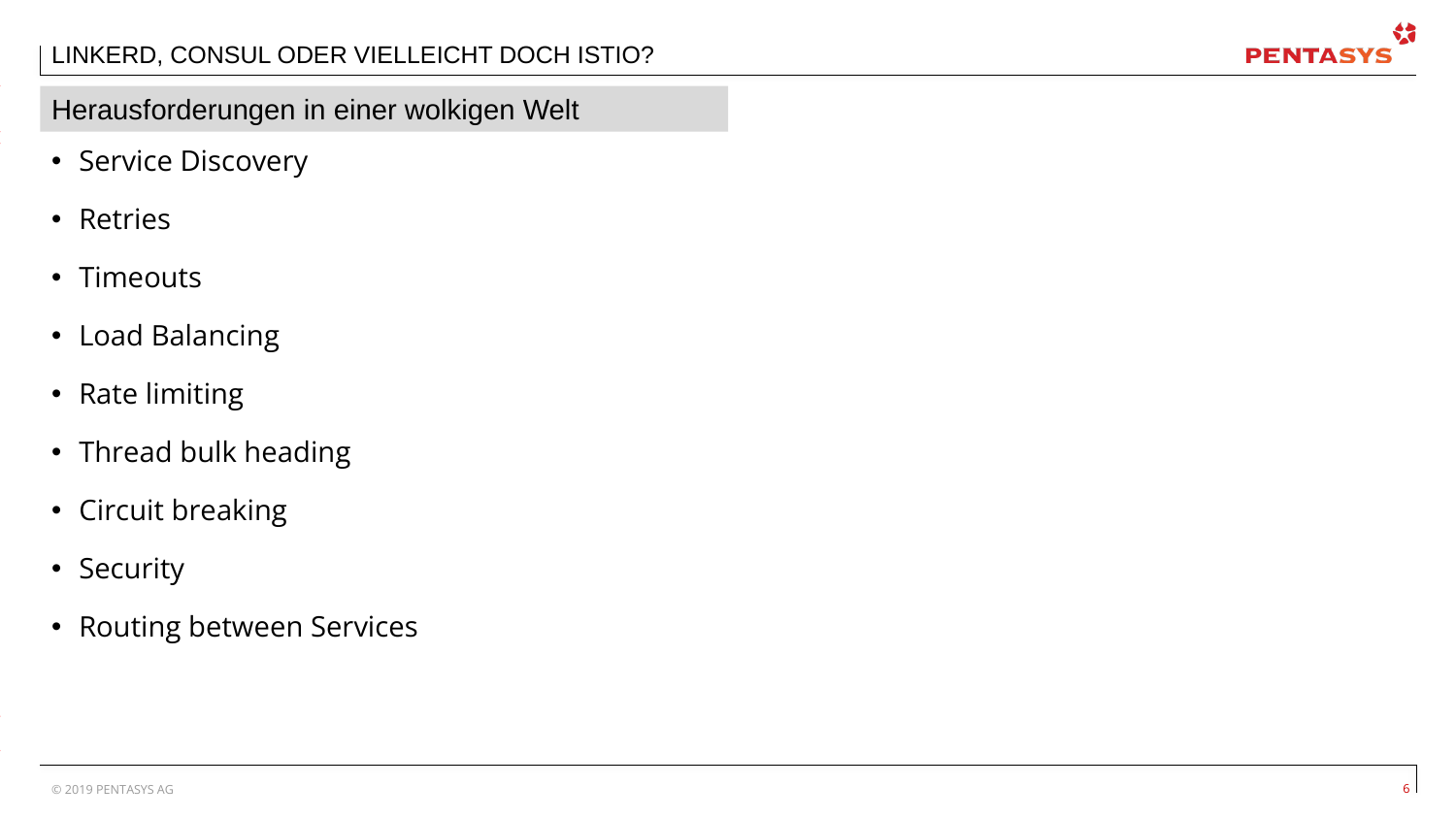

# LINKERD, CONSUL ODER VIELLEICHT DOCH ISTIO?
Herausforderungen in einer wolkigen Welt
Service Discovery
Retries
Timeouts
Load Balancing
Rate limiting
Thread bulk heading
Circuit breaking
Security
Routing between Services
© 2019 PENTASYS AG